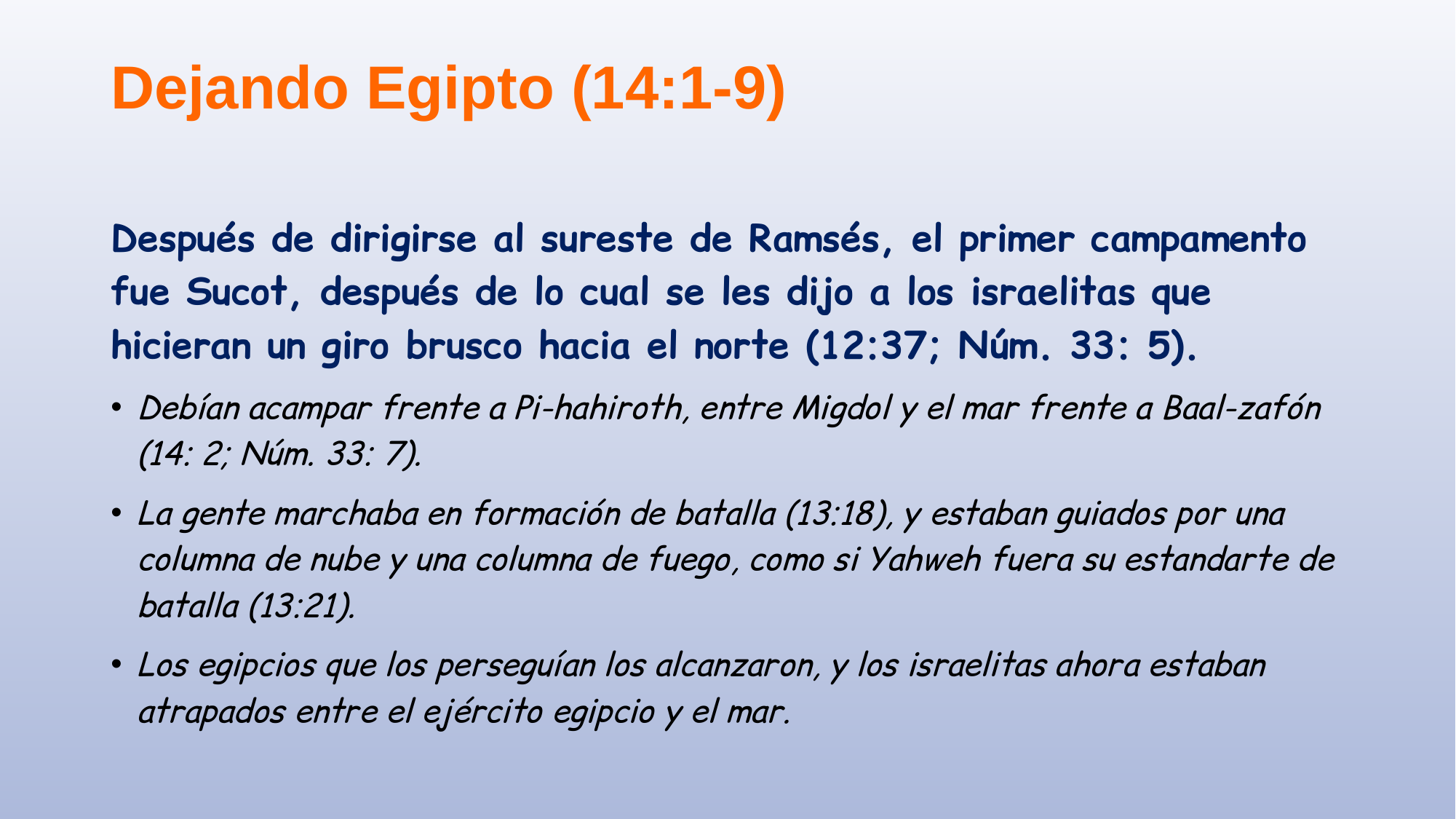

# Dejando Egipto (14:1-9)
Después de dirigirse al sureste de Ramsés, el primer campamento fue Sucot, después de lo cual se les dijo a los israelitas que hicieran un giro brusco hacia el norte (12:37; Núm. 33: 5).
Debían acampar frente a Pi-hahiroth, entre Migdol y el mar frente a Baal-zafón (14: 2; Núm. 33: 7).
La gente marchaba en formación de batalla (13:18), y estaban guiados por una columna de nube y una columna de fuego, como si Yahweh fuera su estandarte de batalla (13:21).
Los egipcios que los perseguían los alcanzaron, y los israelitas ahora estaban atrapados entre el ejército egipcio y el mar.
71